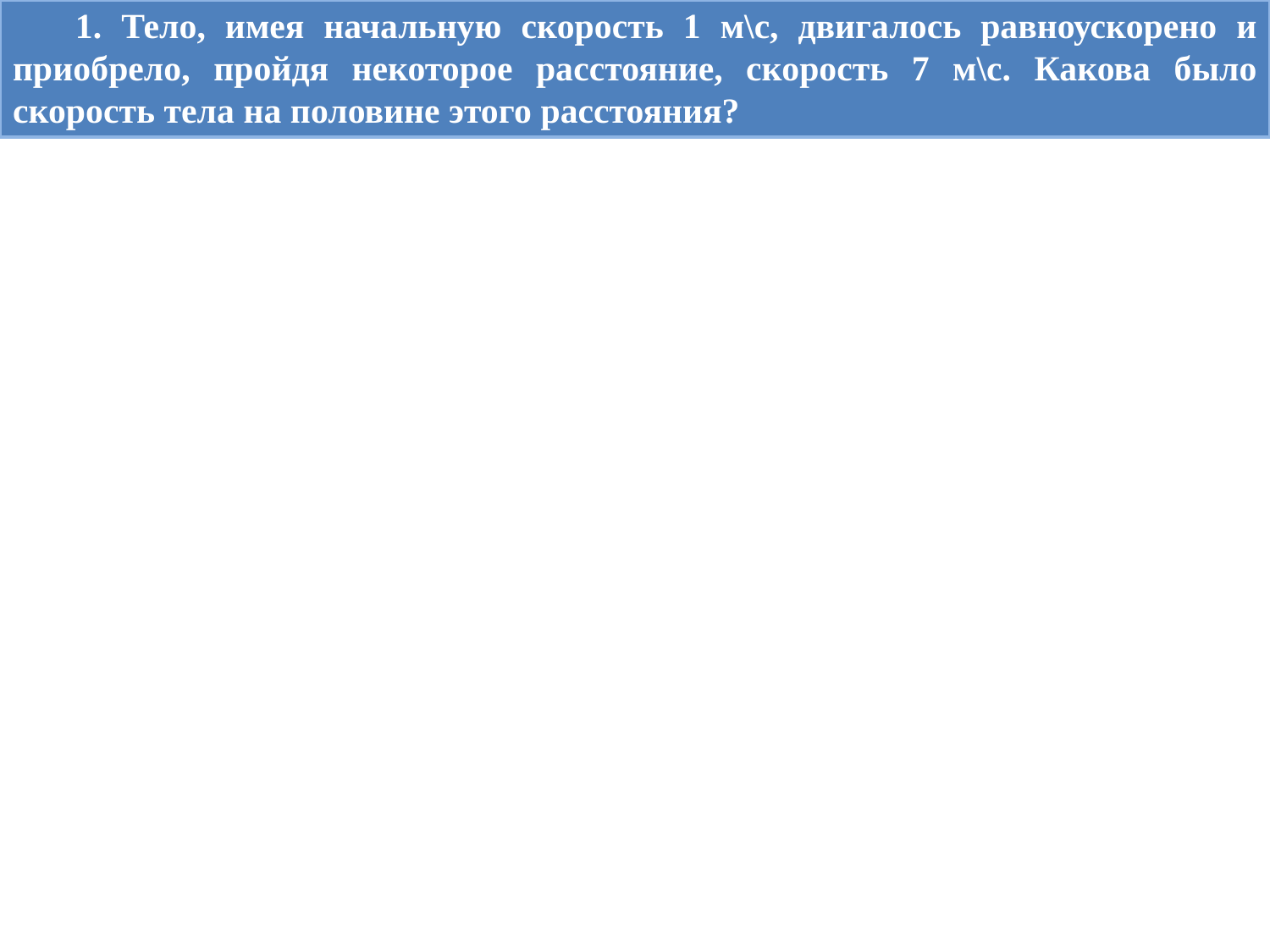

1. Тело, имея начальную скорость 1 м\с, двигалось равноускорено и приобрело, пройдя некоторое расстояние, скорость 7 м\с. Какова было скорость тела на половине этого расстояния?